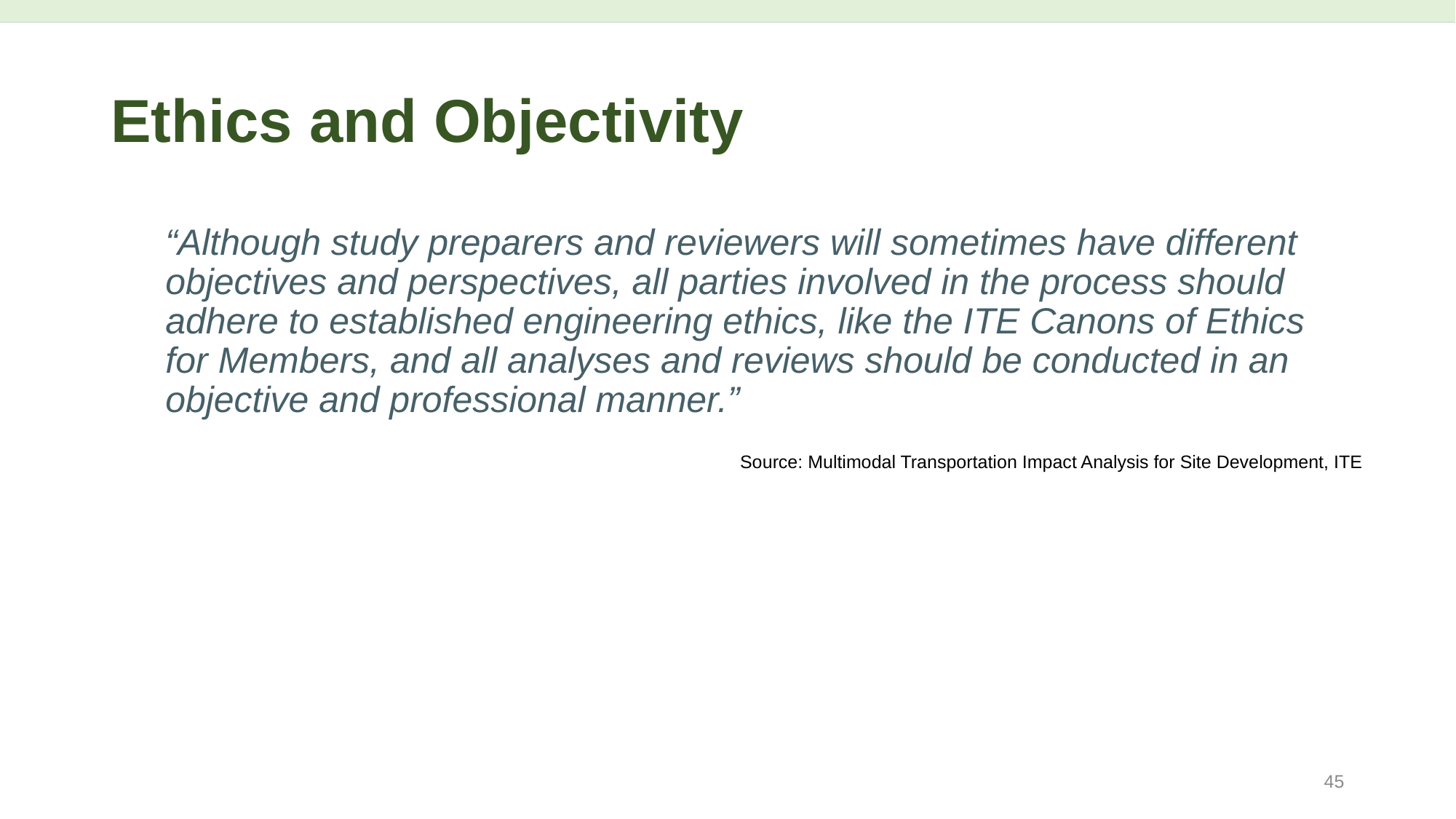

# Ethics and Objectivity
“Although study preparers and reviewers will sometimes have different objectives and perspectives, all parties involved in the process should adhere to established engineering ethics, like the ITE Canons of Ethics for Members, and all analyses and reviews should be conducted in an objective and professional manner.”
Source: Multimodal Transportation Impact Analysis for Site Development, ITE
45